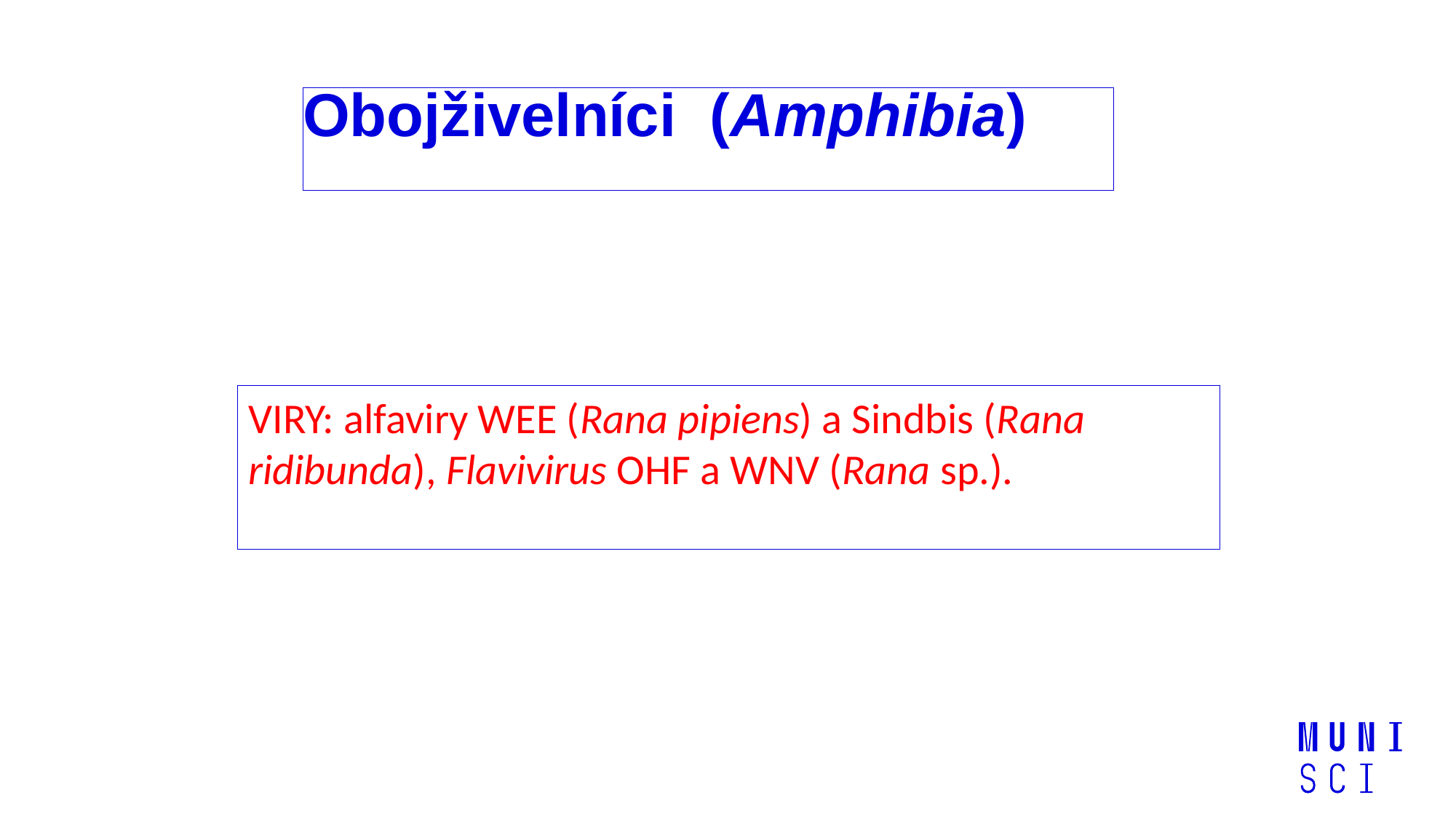

# Obojživelníci  (Amphibia)
VIRY: alfaviry WEE (Rana pipiens) a Sindbis (Rana ridibunda), Flavivirus OHF a WNV (Rana sp.).